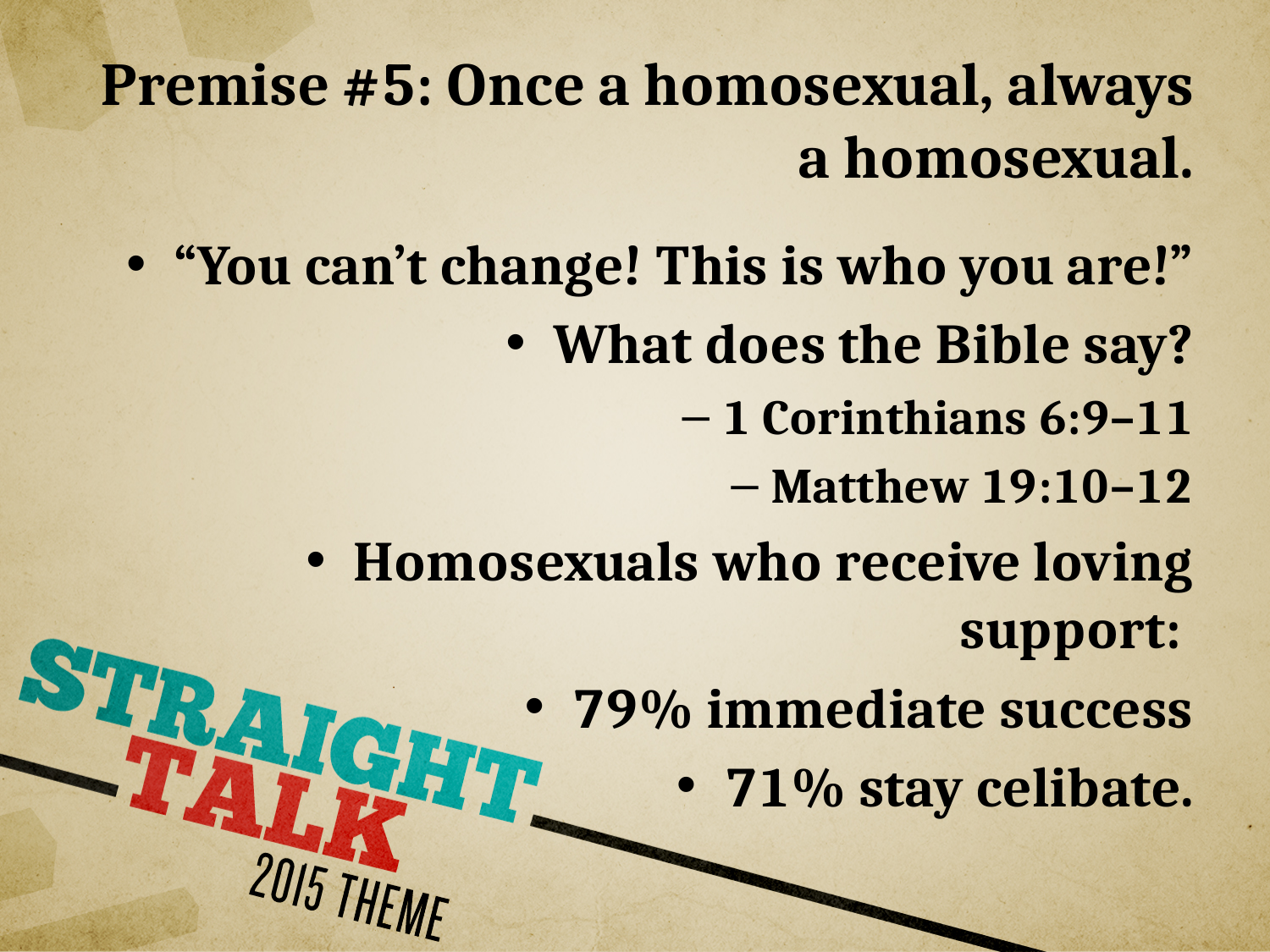

# Premise #5: Once a homosexual, always a homosexual.
“You can’t change! This is who you are!”
What does the Bible say?
1 Corinthians 6:9–11
Matthew 19:10–12
Homosexuals who receive loving support:
79% immediate success
71% stay celibate.